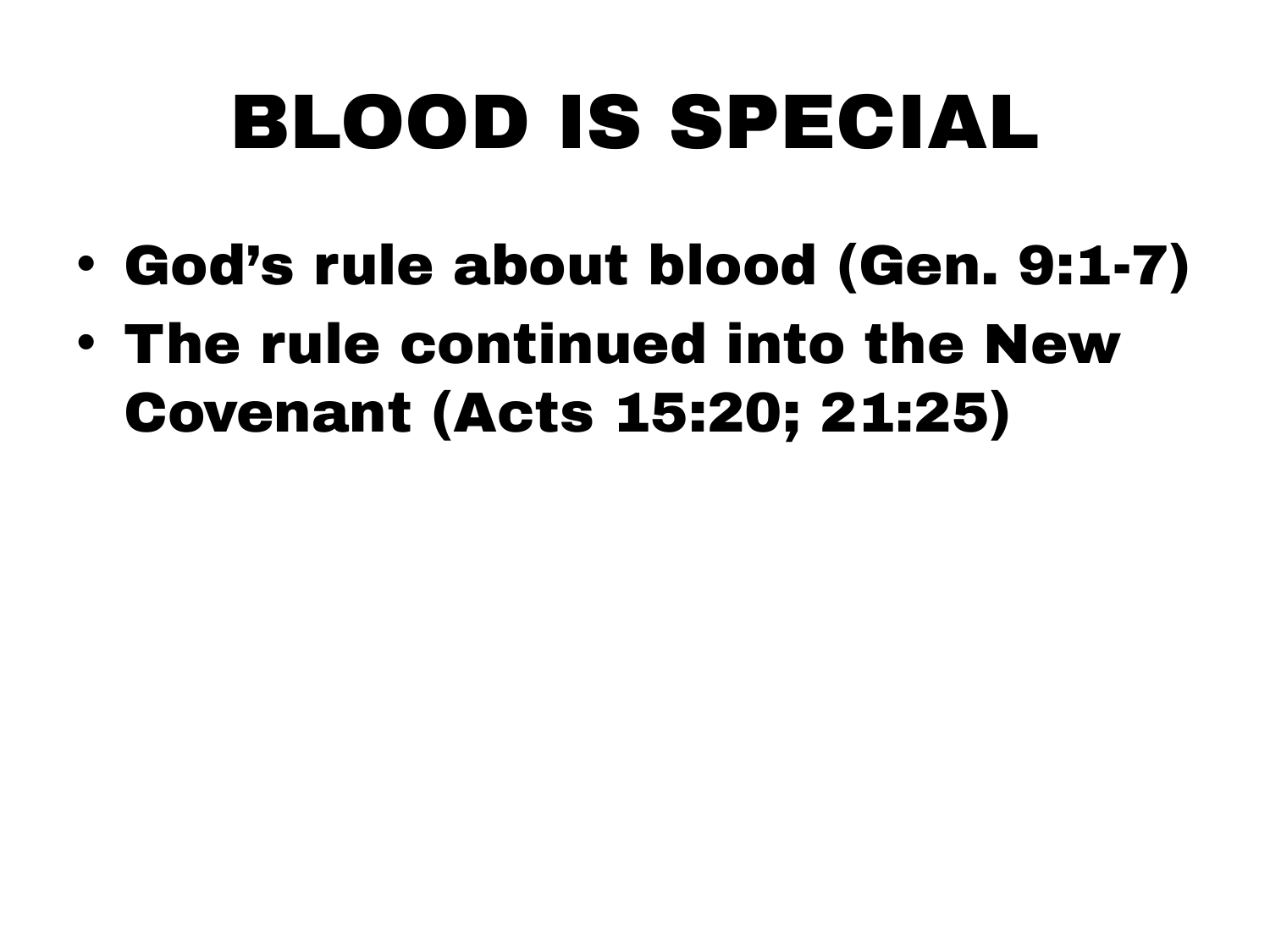

# BLOOD IS SPECIAL
God’s rule about blood (Gen. 9:1-7)
The rule continued into the New Covenant (Acts 15:20; 21:25)